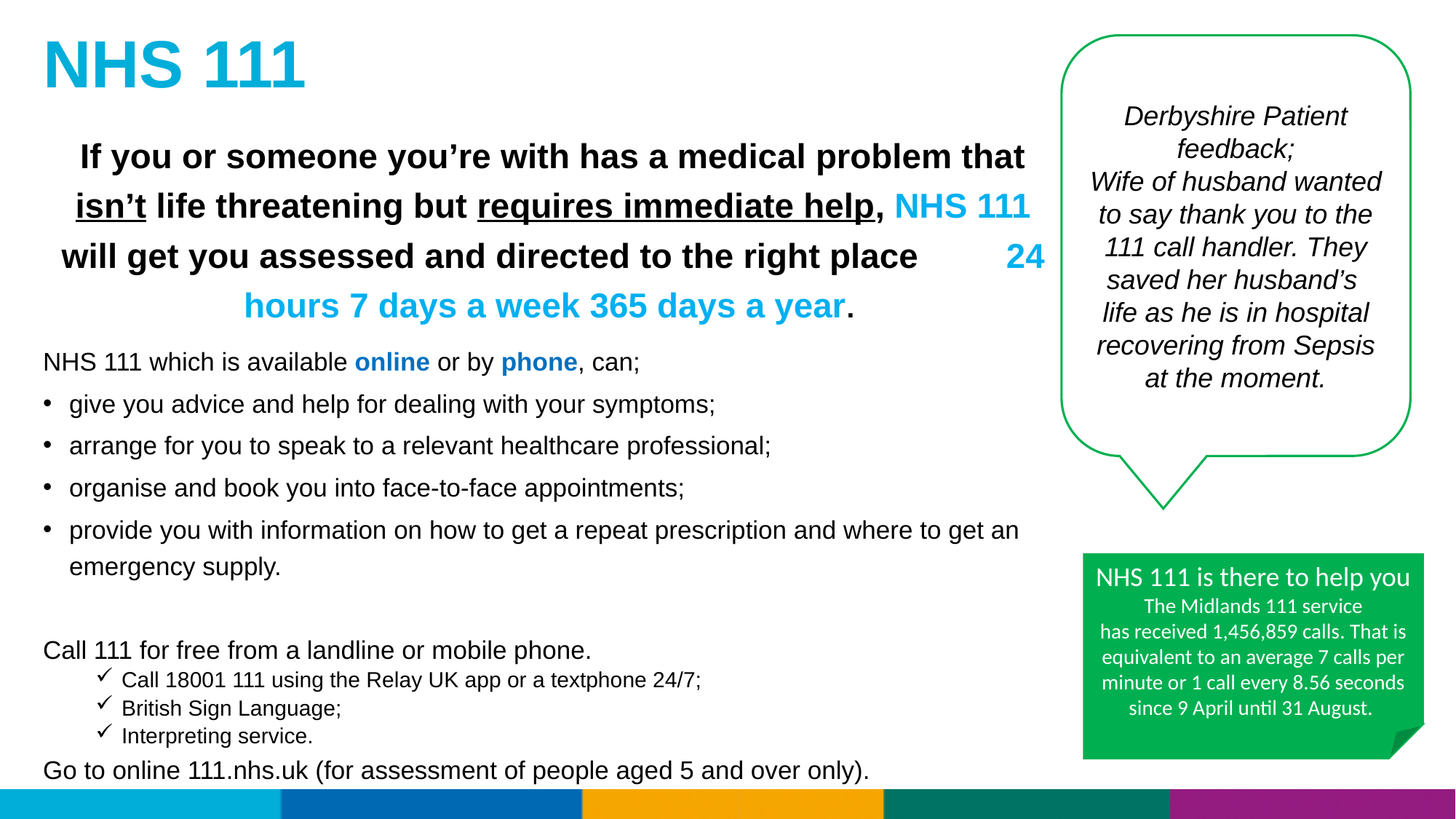

# NHS 111
Derbyshire Patient feedback;
Wife of husband wanted to say thank you to the 111 call handler. They saved her husband’s
life as he is in hospital recovering from Sepsis at the moment.
If you or someone you’re with has a medical problem that isn’t life threatening but requires immediate help, NHS 111 will get you assessed and directed to the right place         24 hours 7 days a week 365 days a year.
NHS 111 which is available online or by phone, can;
give you advice and help for dealing with your symptoms;
arrange for you to speak to a relevant healthcare professional;
organise and book you into face-to-face appointments;
provide you with information on how to get a repeat prescription and where to get an emergency supply.

Call 111 for free from a landline or mobile phone.
Call 18001 111 using the Relay UK app or a textphone 24/7;
British Sign Language;
Interpreting service.
Go to online 111.nhs.uk (for assessment of people aged 5 and over only).

NHS 111 is there to help you
The Midlands 111 service
has received 1,456,859 calls. That is equivalent to an average 7 calls per minute or 1 call every 8.56 seconds since 9 April until 31 August.